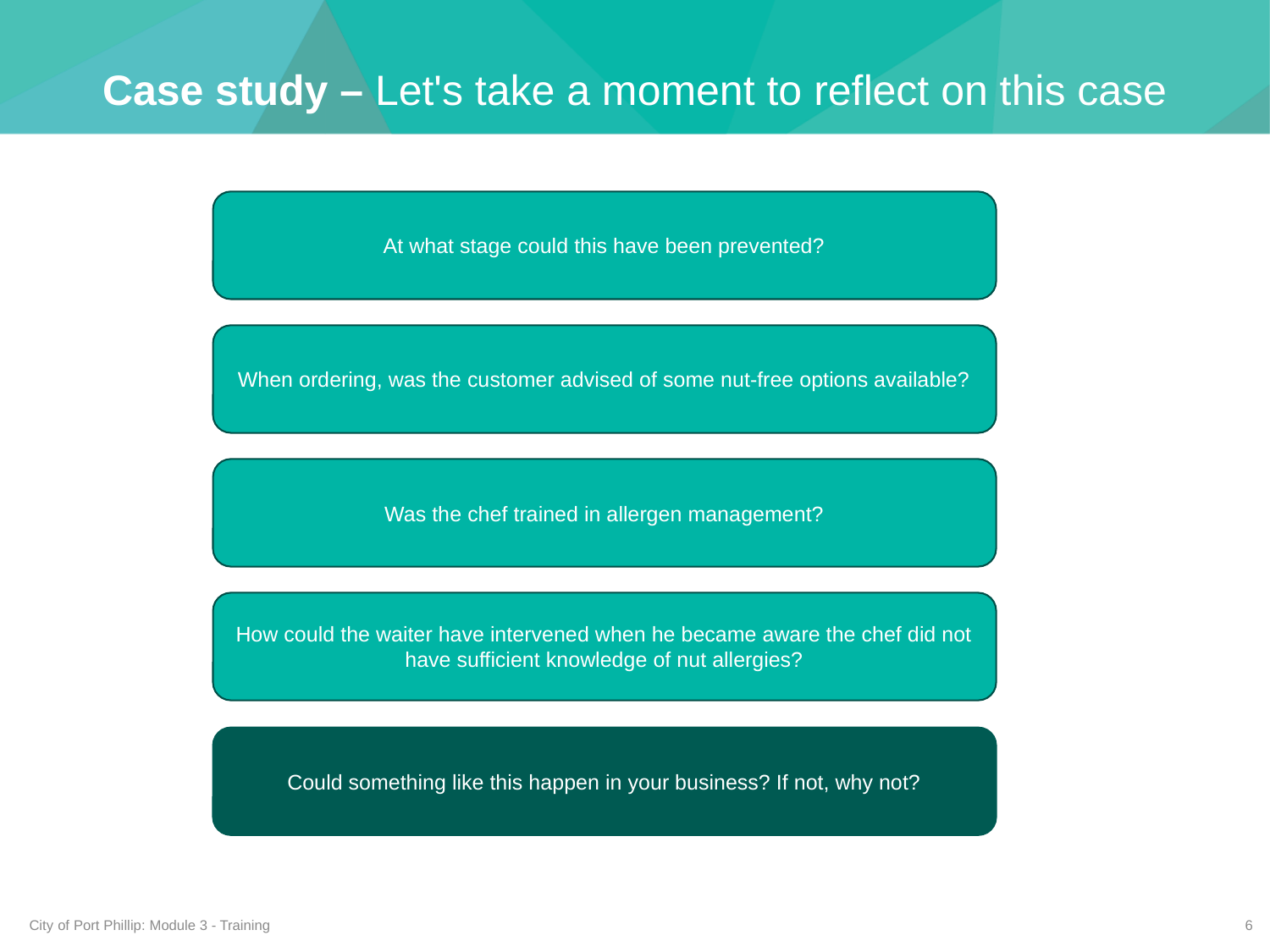

Case study – Let's take a moment to reflect on this case
At what stage could this have been prevented?
When ordering, was the customer advised of some nut-free options available?
Was the chef trained in allergen management?
How could the waiter have intervened when he became aware the chef did not have sufficient knowledge of nut allergies?
Could something like this happen in your business? If not, why not?
City of Port Phillip: Module 3 - Training
6